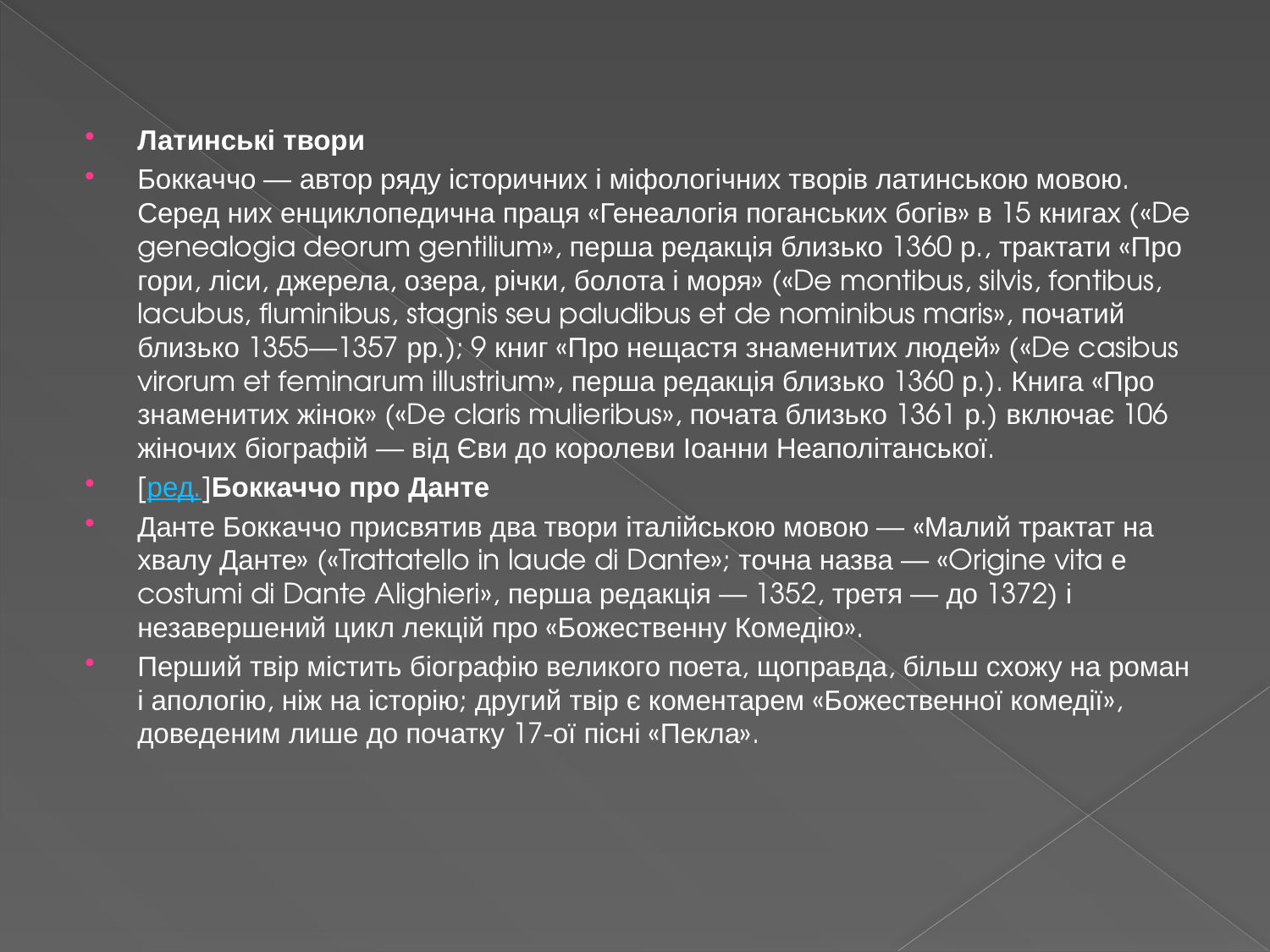

#
Латинські твори
Боккаччо — автор ряду історичних і міфологічних творів латинською мовою. Серед них енциклопедична праця «Генеалогія поганських богів» в 15 книгах («De genealogia deorum gentilium», перша редакція близько 1360 р., трактати «Про гори, ліси, джерела, озера, річки, болота і моря» («De montibus, silvis, fontibus, lacubus, fluminibus, stagnis seu paludibus et de nominibus maris», початий близько 1355—1357 рр.); 9 книг «Про нещастя знаменитих людей» («De casibus virorum et feminarum illustrium», перша редакція близько 1360 р.). Книга «Про знаменитих жінок» («De claris mulieribus», почата близько 1361 р.) включає 106 жіночих біографій — від Єви до королеви Іоанни Неаполітанської.
[ред.]Боккаччо про Данте
Данте Боккаччо присвятив два твори італійською мовою — «Малий трактат на хвалу Данте» («Trattatello in laude di Dante»; точна назва — «Origine vita е costumi di Dante Alighieri», перша редакція — 1352, третя — до 1372) і незавершений цикл лекцій про «Божественну Комедію».
Перший твір містить біографію великого поета, щоправда, більш схожу на роман і апологію, ніж на історію; другий твір є коментарем «Божественної комедії», доведеним лише до початку 17-ої пісні «Пекла».